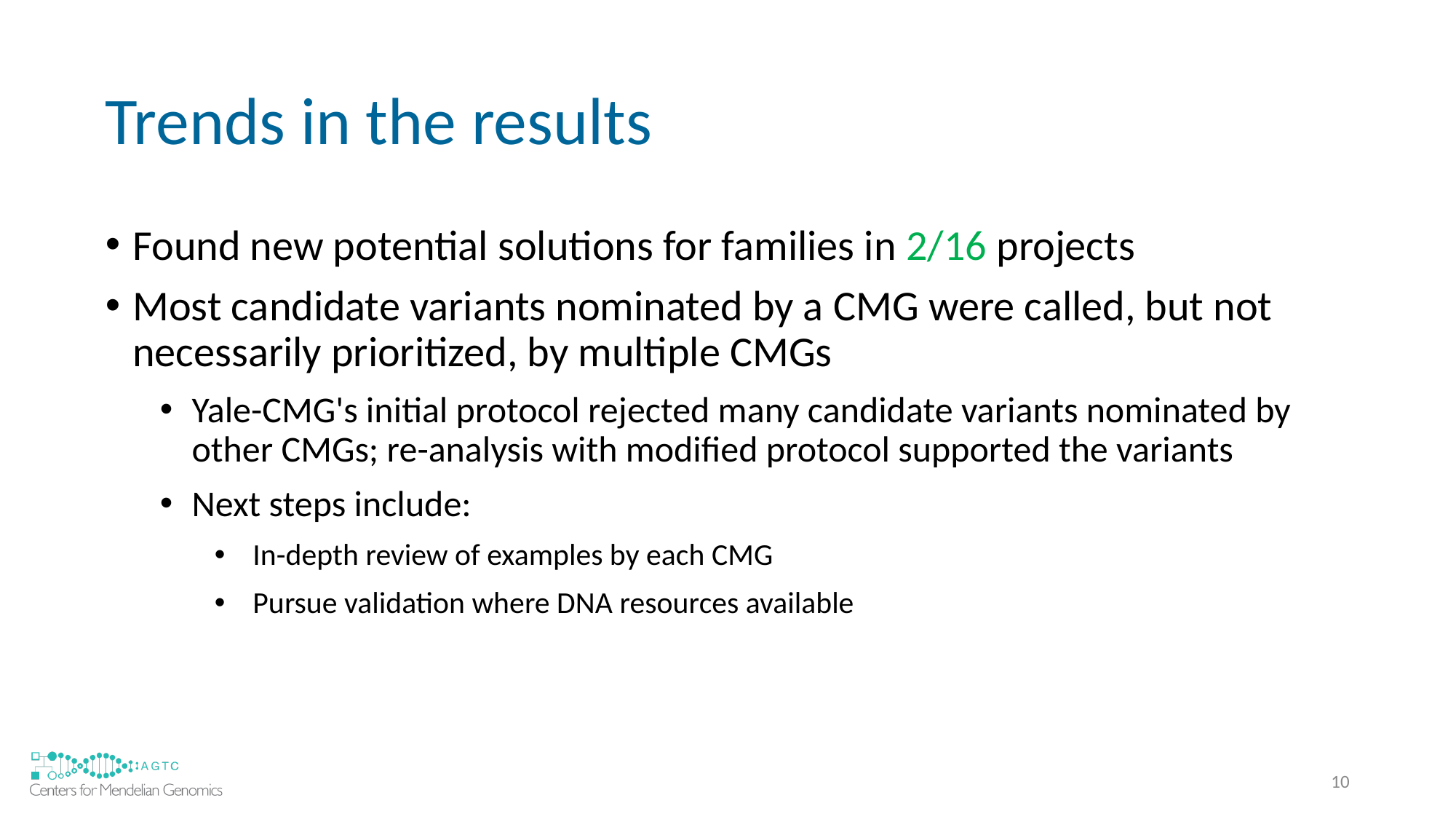

# Trends in the results
Found new potential solutions for families in 2/16 projects
Most candidate variants nominated by a CMG were called, but not necessarily prioritized, by multiple CMGs
Yale-CMG's initial protocol rejected many candidate variants nominated by other CMGs; re-analysis with modified protocol supported the variants
Next steps include:
In-depth review of examples by each CMG
Pursue validation where DNA resources available
10